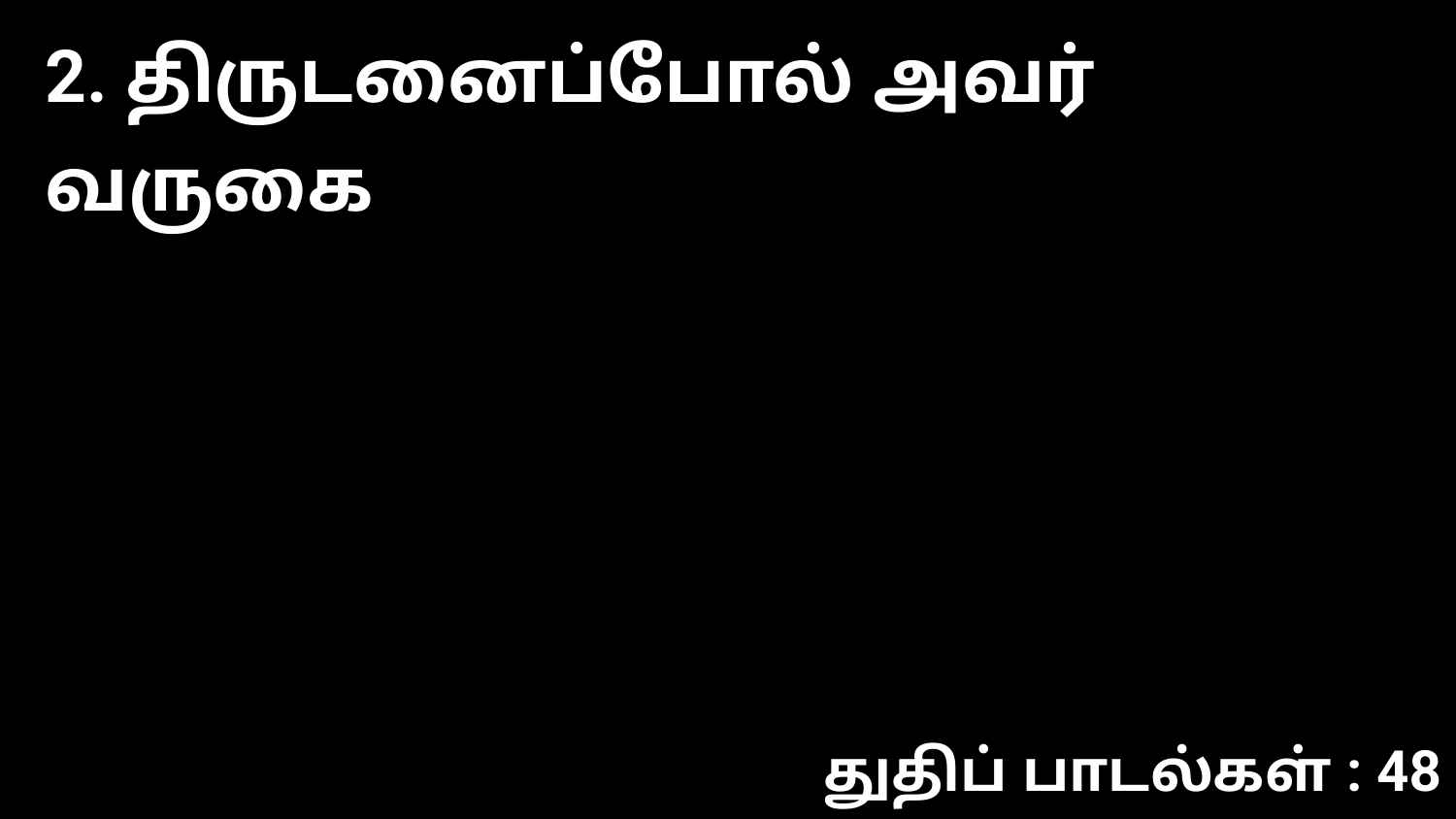

2. திருடனைப்போல் அவர் வருகை
துதிப் பாடல்கள் : 48